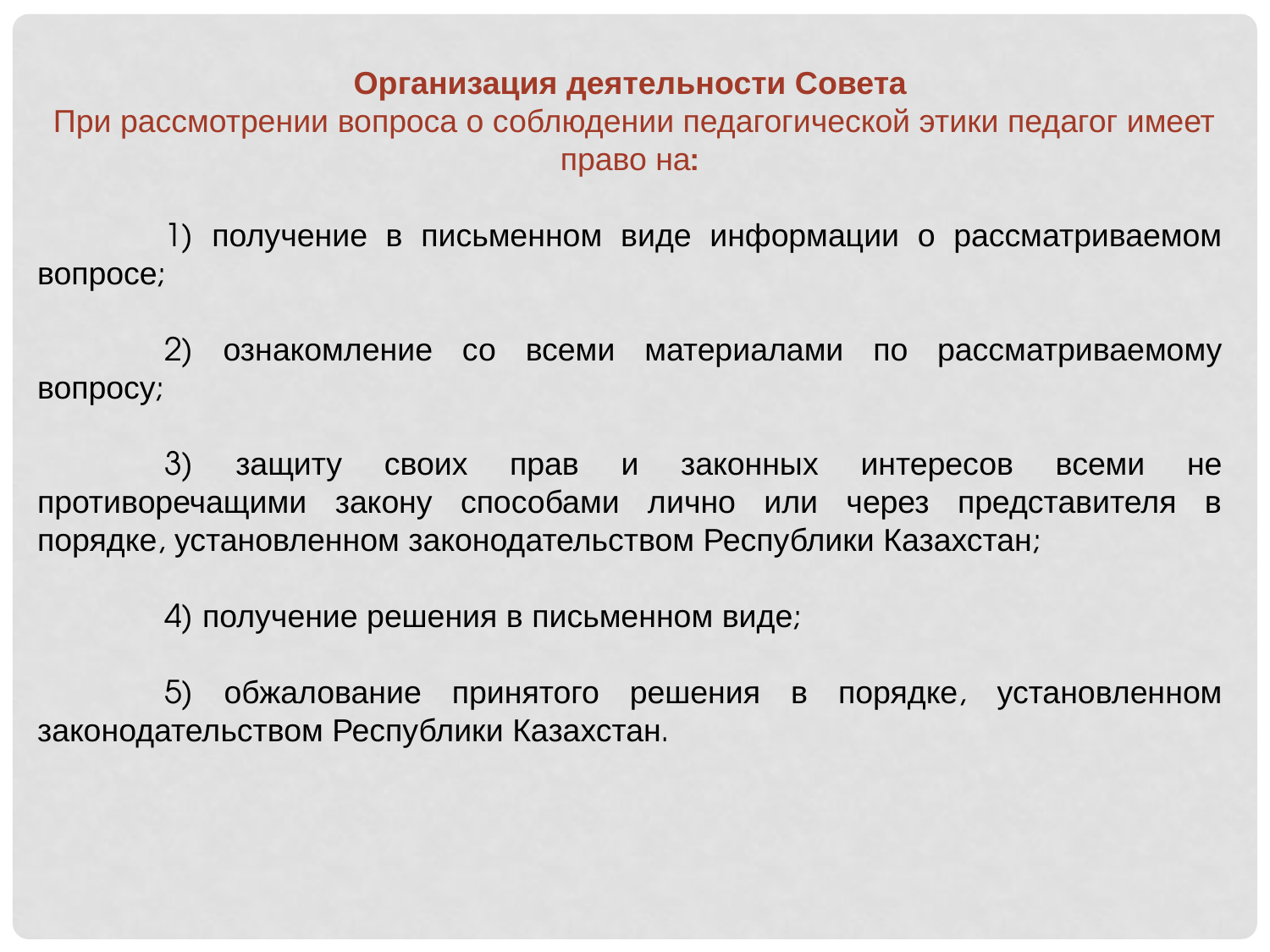

Организация деятельности Совета
 При рассмотрении вопроса о соблюдении педагогической этики педагог имеет право на:

	1) получение в письменном виде информации о рассматриваемом вопросе;

	2) ознакомление со всеми материалами по рассматриваемому вопросу;

	3) защиту своих прав и законных интересов всеми не противоречащими закону способами лично или через представителя в порядке, установленном законодательством Республики Казахстан;

	4) получение решения в письменном виде;

	5) обжалование принятого решения в порядке, установленном законодательством Республики Казахстан.